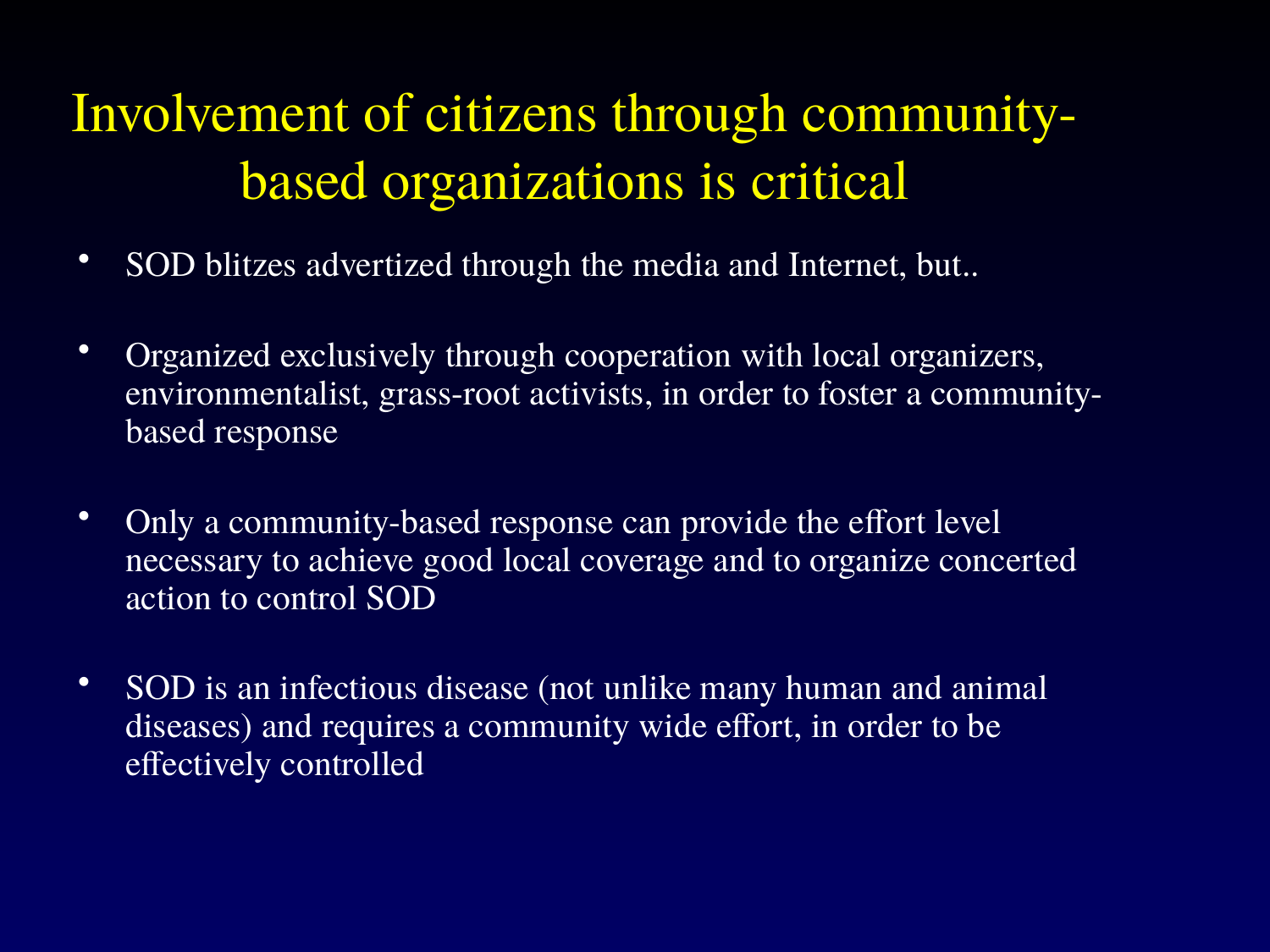

# Involvement of citizens through community-based organizations is critical
SOD blitzes advertized through the media and Internet, but..

Organized exclusively through cooperation with local organizers, environmentalist, grass-root activists, in order to foster a community-based response

Only a community-based response can provide the effort level necessary to achieve good local coverage and to organize concerted action to control SOD

SOD is an infectious disease (not unlike many human and animal diseases) and requires a community wide effort, in order to be effectively controlled